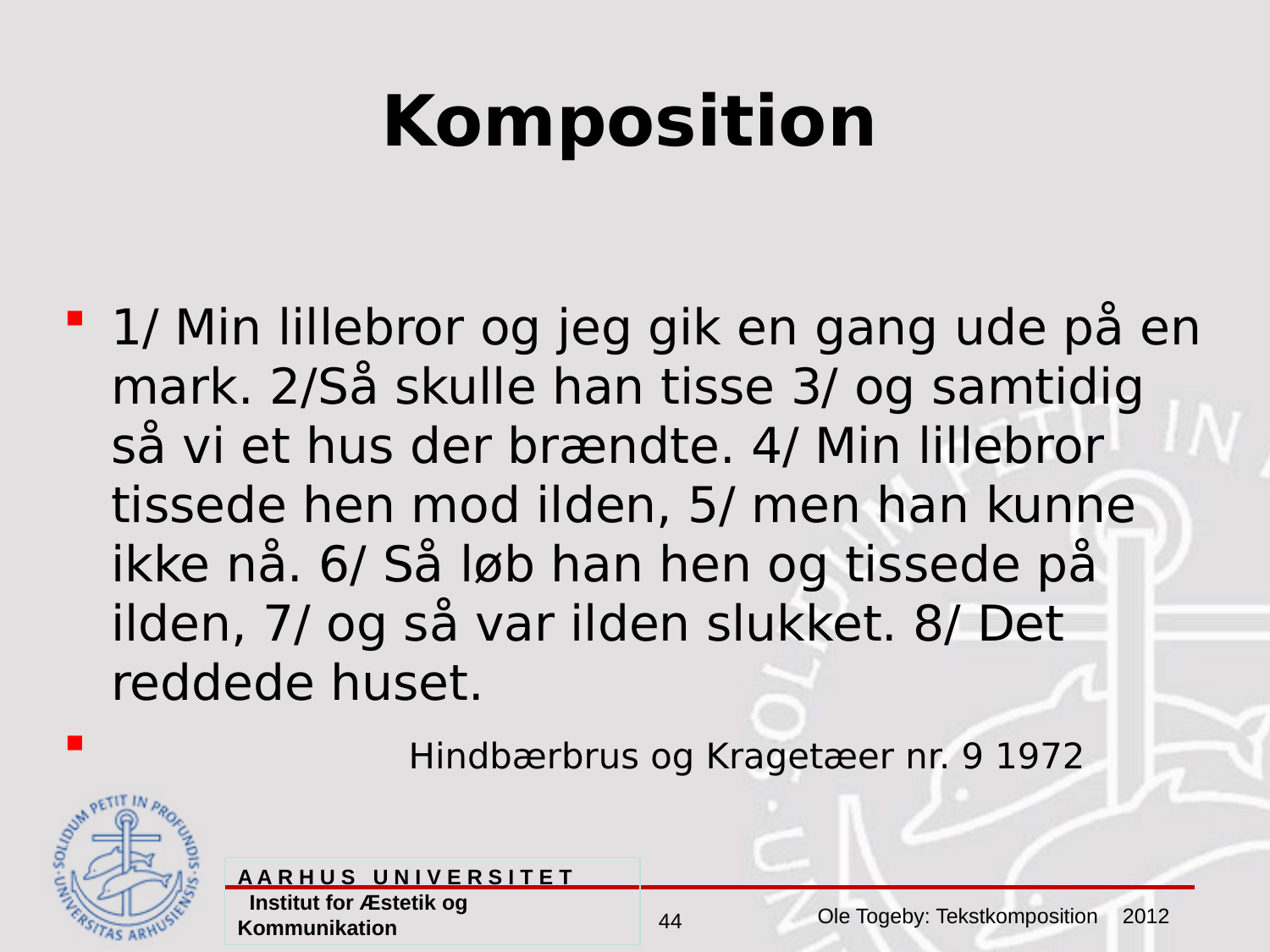

# Komposition

1/ Min lillebror og jeg gik en gang ude på en mark. 2/Så skulle han tisse 3/ og samtidig så vi et hus der brændte. 4/ Min lillebror tissede hen mod ilden, 5/ men han kunne ikke nå. 6/ Så løb han hen og tissede på ilden, 7/ og så var ilden slukket. 8/ Det reddede huset.
                   Hindbærbrus og Kragetæer nr. 9 1972

A A R H U S   U N I V E R S I T E T            Institut for Æstetik og Kommunikation